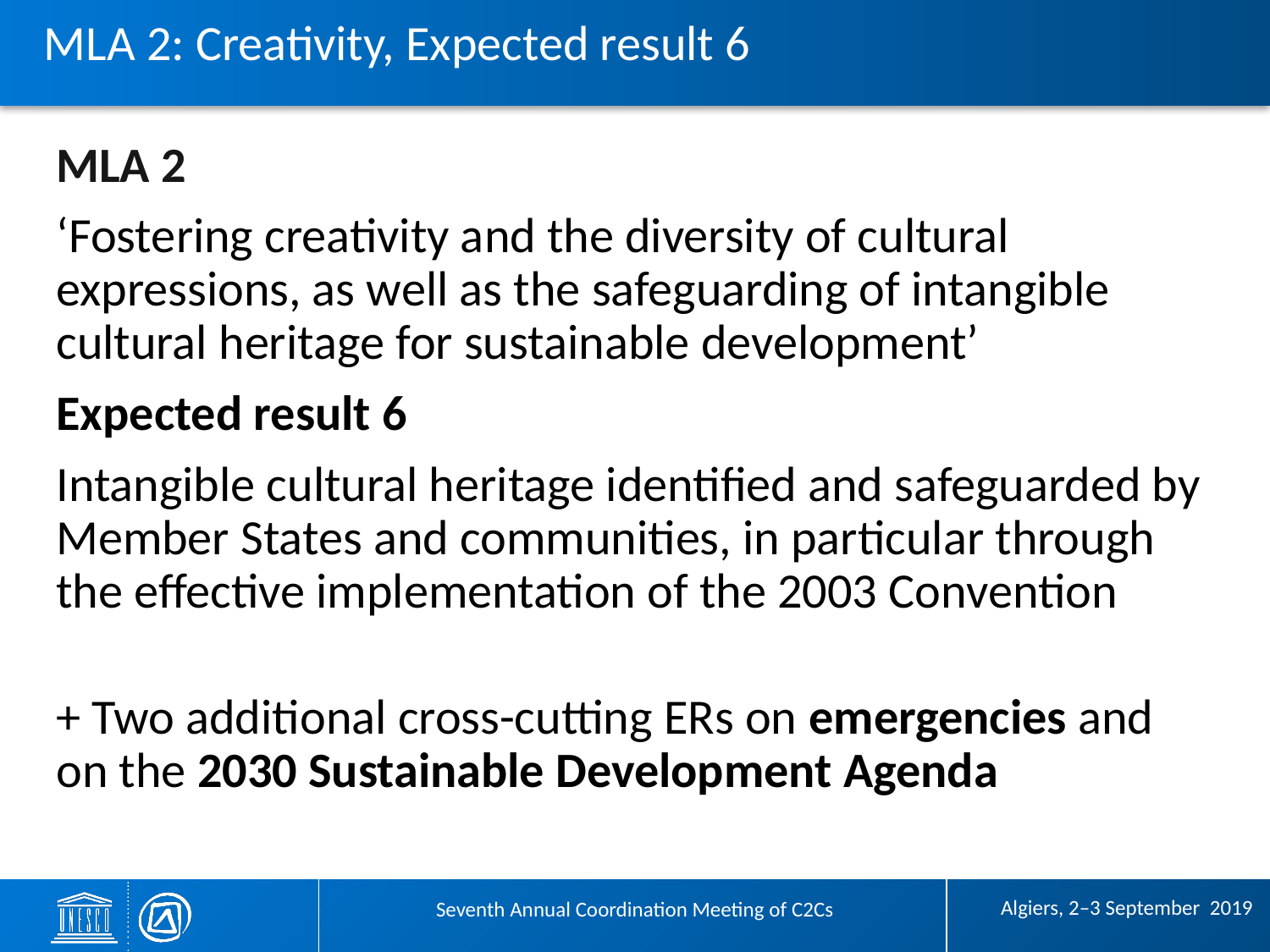

# MLA 2: Creativity, Expected result 6
MLA 2
‘Fostering creativity and the diversity of cultural expressions, as well as the safeguarding of intangible cultural heritage for sustainable development’
Expected result 6
Intangible cultural heritage identified and safeguarded by Member States and communities, in particular through the effective implementation of the 2003 Convention

+ Two additional cross-cutting ERs on emergencies and on the 2030 Sustainable Development Agenda

 Algiers, 2–3 September  2019
Seventh Annual Coordination Meeting of C2Cs